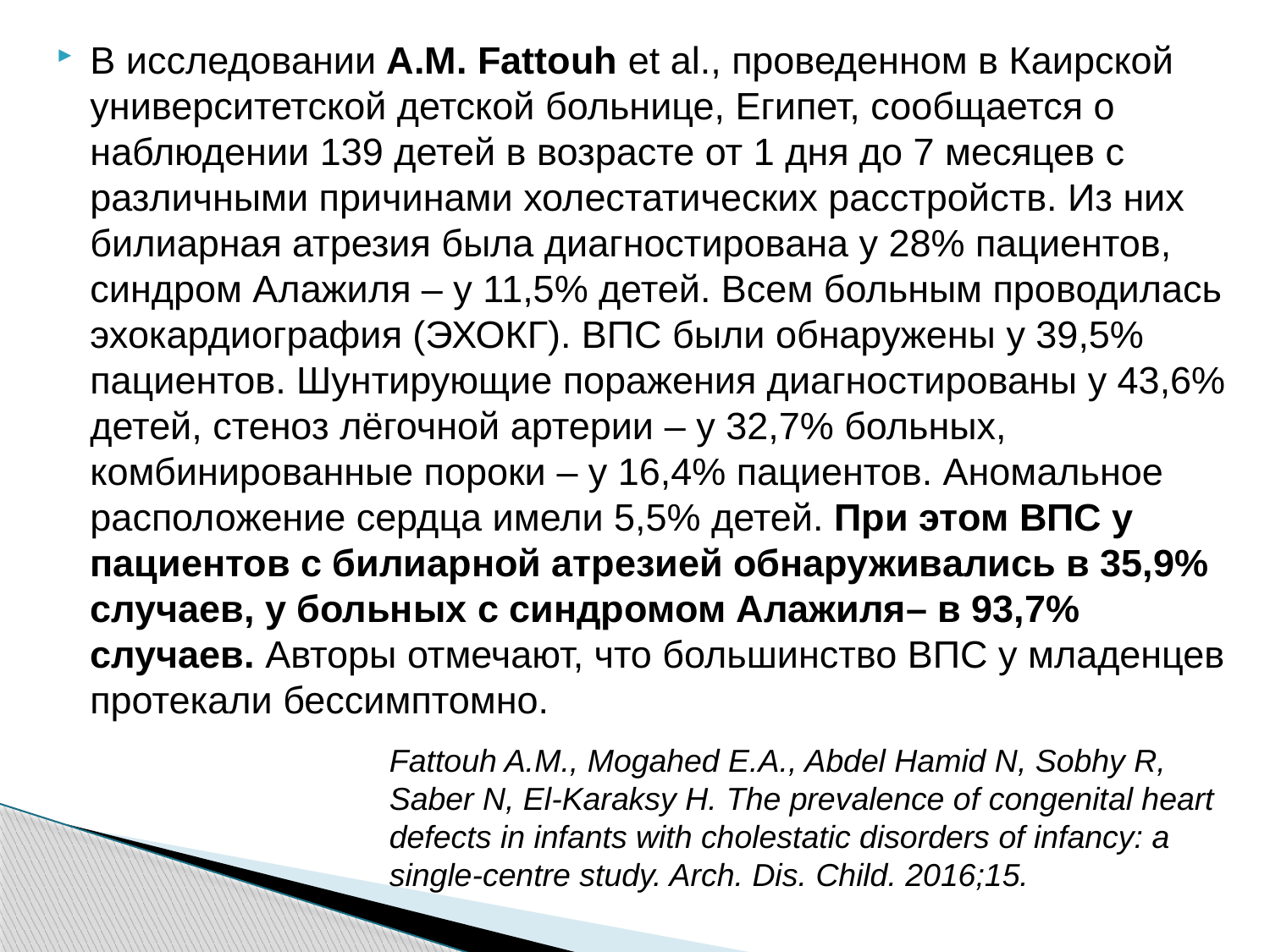

В исследовании A.M. Fattouh et al., проведенном в Каирской университетской детской больнице, Египет, сообщается о наблюдении 139 детей в возрасте от 1 дня до 7 месяцев с различными причинами холестатических расстройств. Из них билиарная атрезия была диагностирована у 28% пациентов, синдром Алажиля – у 11,5% детей. Всем больным проводилась эхокардиография (ЭХОКГ). ВПС были обнаружены у 39,5% пациентов. Шунтирующие поражения диагностированы у 43,6% детей, стеноз лёгочной артерии – у 32,7% больных, комбинированные пороки – у 16,4% пациентов. Аномальное расположение сердца имели 5,5% детей. При этом ВПС у пациентов с билиарной атрезией обнаруживались в 35,9% случаев, у больных с синдромом Алажиля– в 93,7% случаев. Авторы отмечают, что большинство ВПС у младенцев протекали бессимптомно.

Fattouh A.M., Mogahed E.A., Abdel Hamid N, Sobhy R, Saber N, El-Karaksy H. The prevalence of congenital heart defects in infants with cholestatic disorders of infancy: a single-centre study. Arch. Dis. Child. 2016;15.